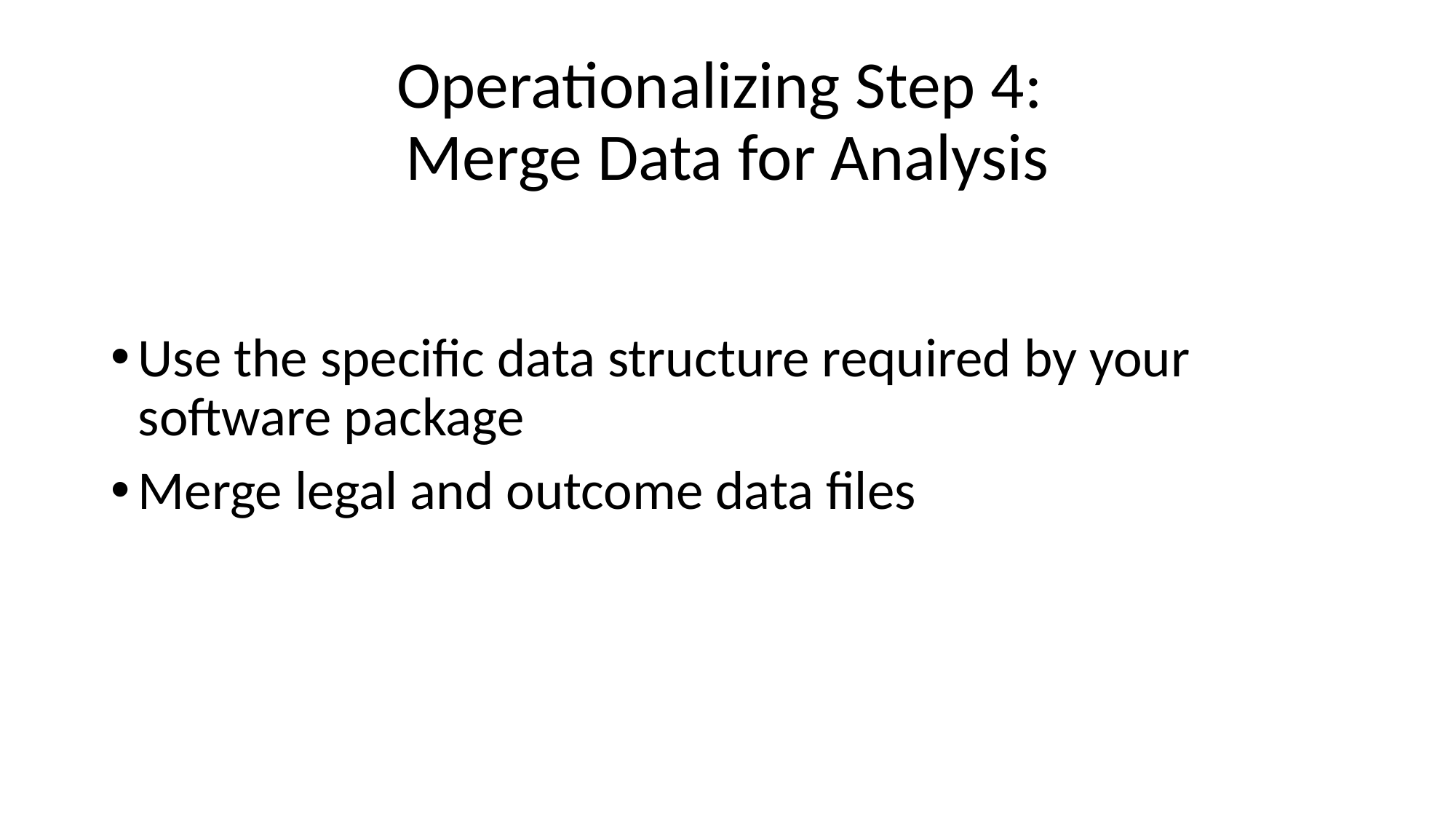

# Operationalizing Step 4: Merge Data for Analysis

Use the specific data structure required by your software package
Merge legal and outcome data files